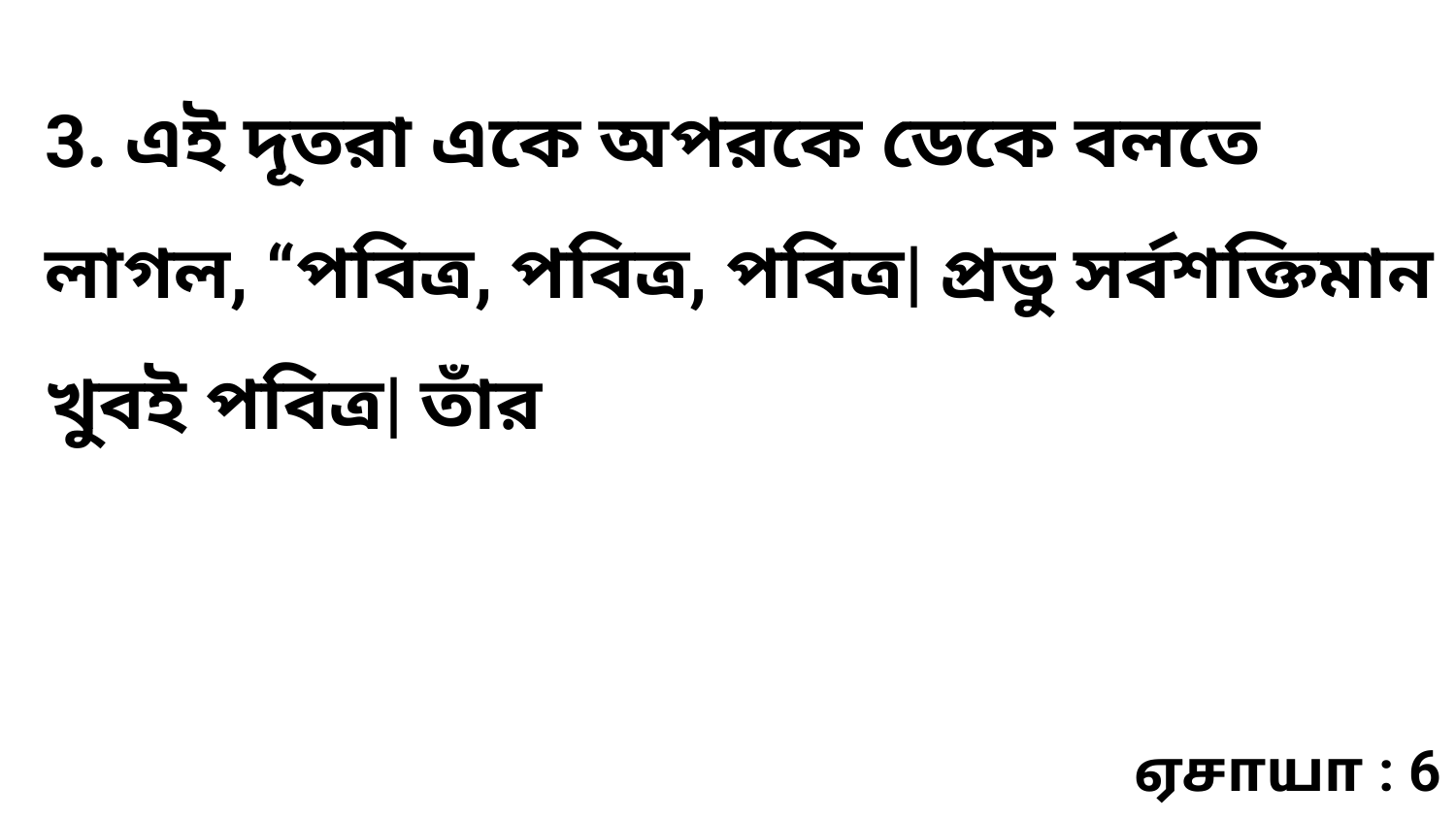

3. এই দূতরা একে অপরকে ডেকে বলতে লাগল, “পবিত্র, পবিত্র, পবিত্র| প্রভু সর্বশক্তিমান খুবই পবিত্র| তাঁর
ஏசாயா : 6